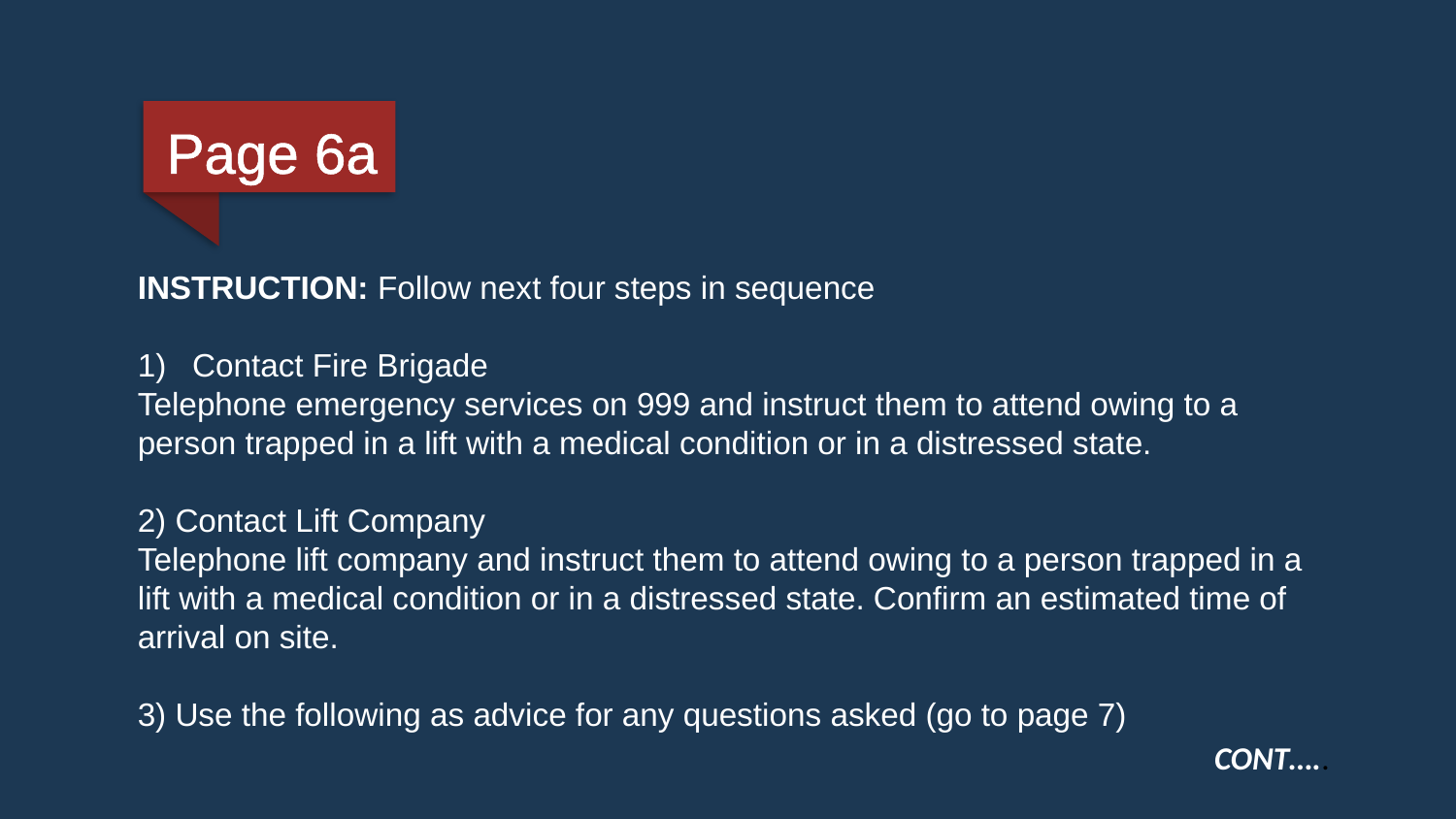

Page 6a

INSTRUCTION: Follow next four steps in sequence

Contact Fire Brigade
Telephone emergency services on 999 and instruct them to attend owing to a person trapped in a lift with a medical condition or in a distressed state.

2) Contact Lift Company
Telephone lift company and instruct them to attend owing to a person trapped in a lift with a medical condition or in a distressed state. Confirm an estimated time of arrival on site.

3) Use the following as advice for any questions asked (go to page 7)
CONT…..